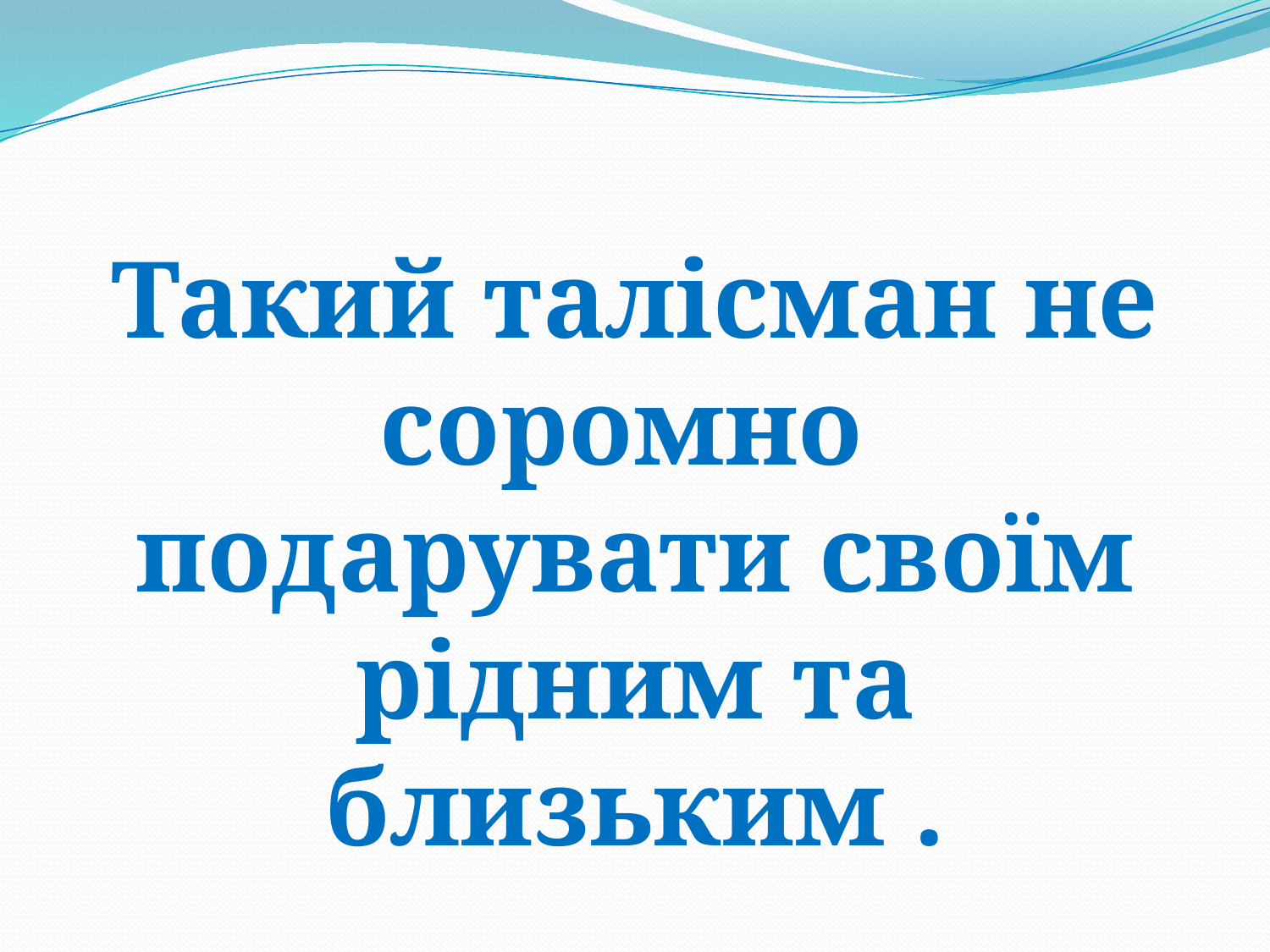

Такий талісман не соромно  подарувати своїм рідним та близьким .